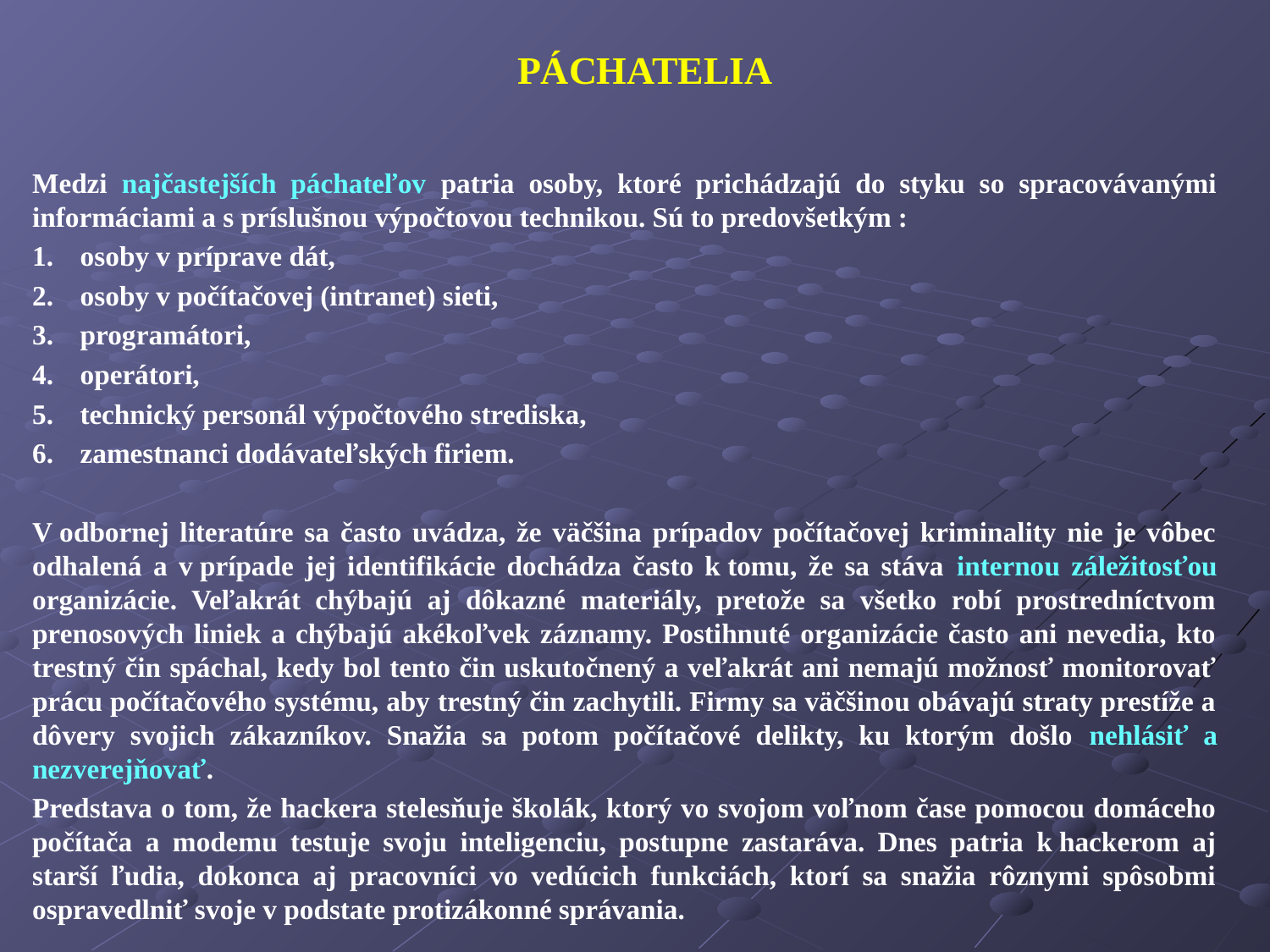

PÁCHATELIA
Medzi najčastejších páchateľov patria osoby, ktoré prichádzajú do styku so spracovávanými informáciami a s príslušnou výpočtovou technikou. Sú to predovšetkým :
osoby v príprave dát,
osoby v počítačovej (intranet) sieti,
programátori,
operátori,
technický personál výpočtového strediska,
zamestnanci dodávateľských firiem.

V odbornej literatúre sa často uvádza, že väčšina prípadov počítačovej kriminality nie je vôbec odhalená a v prípade jej identifikácie dochádza často k tomu, že sa stáva internou záležitosťou organizácie. Veľakrát chýbajú aj dôkazné materiály, pretože sa všetko robí prostredníctvom prenosových liniek a chýbajú akékoľvek záznamy. Postihnuté organizácie často ani nevedia, kto trestný čin spáchal, kedy bol tento čin uskutočnený a veľakrát ani nemajú možnosť monitorovať prácu počítačového systému, aby trestný čin zachytili. Firmy sa väčšinou obávajú straty prestíže a dôvery svojich zákazníkov. Snažia sa potom počítačové delikty, ku ktorým došlo nehlásiť a nezverejňovať.
Predstava o tom, že hackera stelesňuje školák, ktorý vo svojom voľnom čase pomocou domáceho počítača a modemu testuje svoju inteligenciu, postupne zastaráva. Dnes patria k hackerom aj starší ľudia, dokonca aj pracovníci vo vedúcich funkciách, ktorí sa snažia rôznymi spôsobmi ospravedlniť svoje v podstate protizákonné správania.